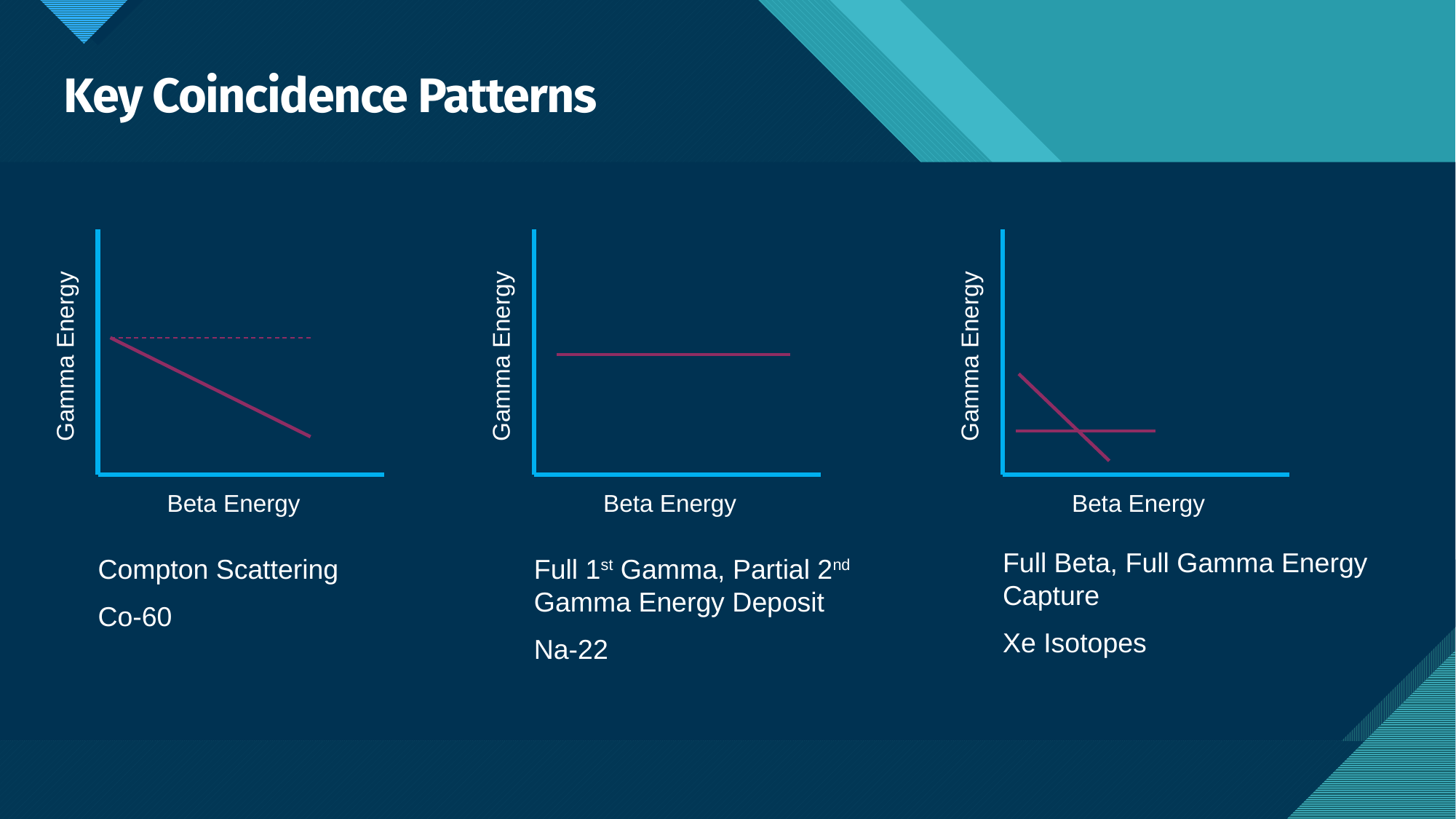

# Key Coincidence Patterns
Gamma Energy
Gamma Energy
Gamma Energy
Beta Energy
Beta Energy
Beta Energy
Full Beta, Full Gamma Energy Capture
Xe Isotopes
Compton Scattering
Co-60
Full 1st Gamma, Partial 2nd  Gamma Energy Deposit
Na-22